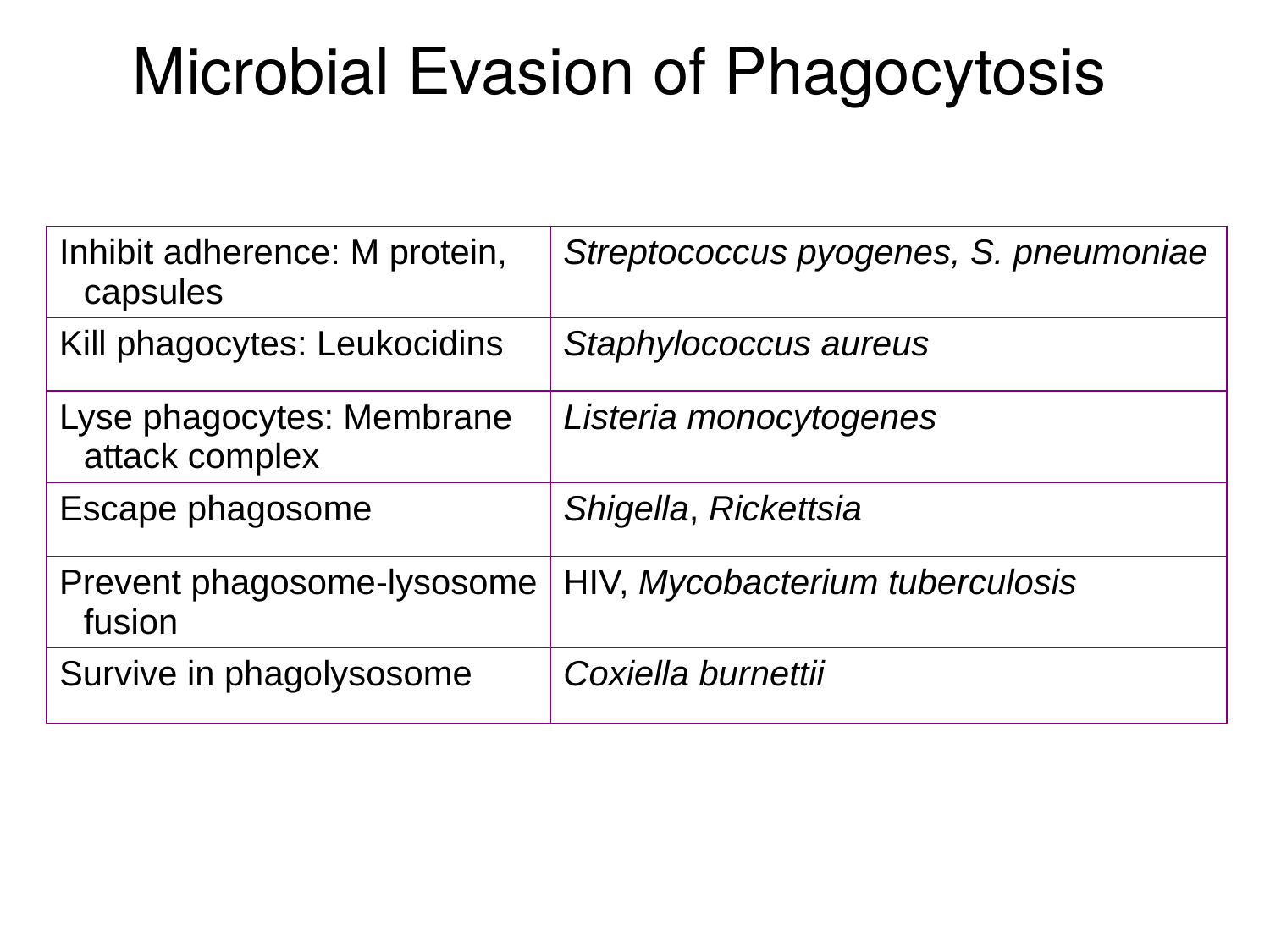

# Microbial Evasion of Phagocytosis
| Inhibit adherence: M protein, capsules | Streptococcus pyogenes, S. pneumoniae |
| --- | --- |
| Kill phagocytes: Leukocidins | Staphylococcus aureus |
| Lyse phagocytes: Membrane attack complex | Listeria monocytogenes |
| Escape phagosome | Shigella, Rickettsia |
| Prevent phagosome-lysosome fusion | HIV, Mycobacterium tuberculosis |
| Survive in phagolysosome | Coxiella burnettii |